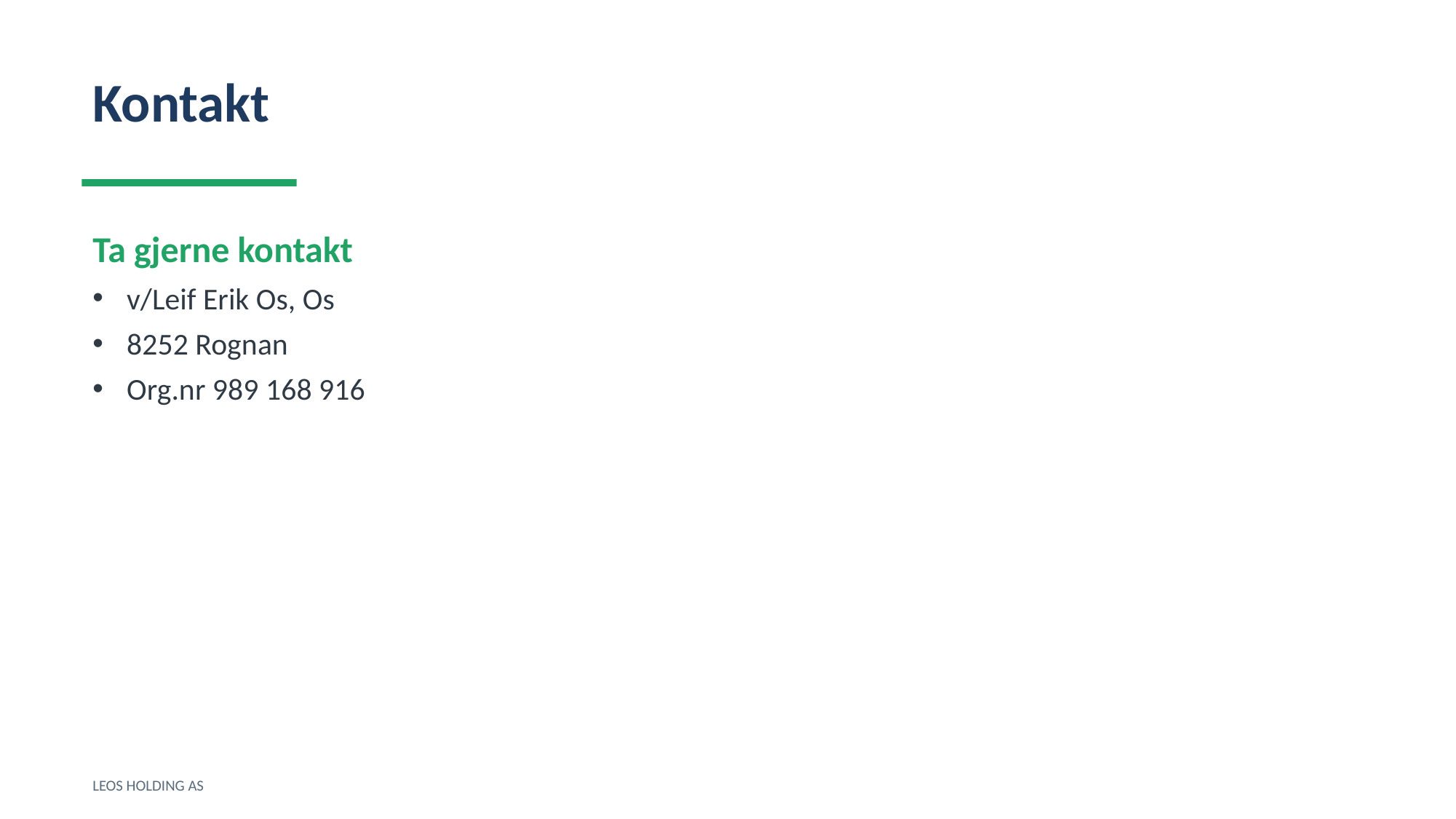

Kontakt

Ta gjerne kontakt
v/Leif Erik Os, Os
8252 Rognan
Org.nr 989 168 916
LEOS HOLDING AS